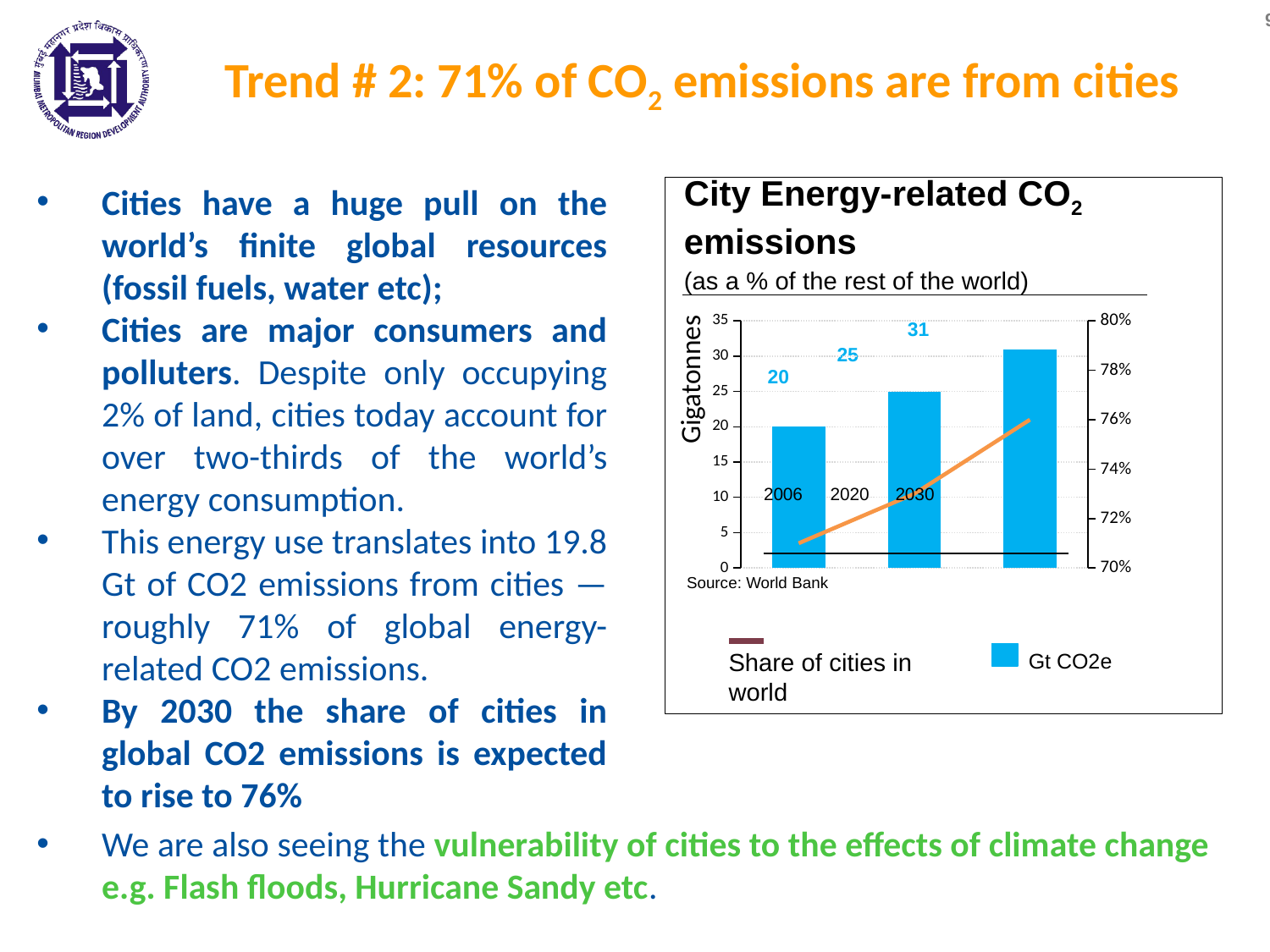

# Trend # 2: 71% of CO2 emissions are from cities
City Energy-related CO2 emissions
(as a % of the rest of the world)
Cities have a huge pull on the world’s finite global resources (fossil fuels, water etc);
Cities are major consumers and polluters. Despite only occupying 2% of land, cities today account for over two-thirds of the world’s energy consumption.
This energy use translates into 19.8 Gt of CO2 emissions from cities — roughly 71% of global energy-related CO2 emissions.
By 2030 the share of cities in global CO2 emissions is expected to rise to 76%

### Chart

| Category |  |  |
|---|---|---|
31

25
Gigatonnes
20
71%
76%
74%
2006
2020
2030
Source: World Bank
Share of cities in world
Gt CO2e

We are also seeing the vulnerability of cities to the effects of climate change e.g. Flash floods, Hurricane Sandy etc.